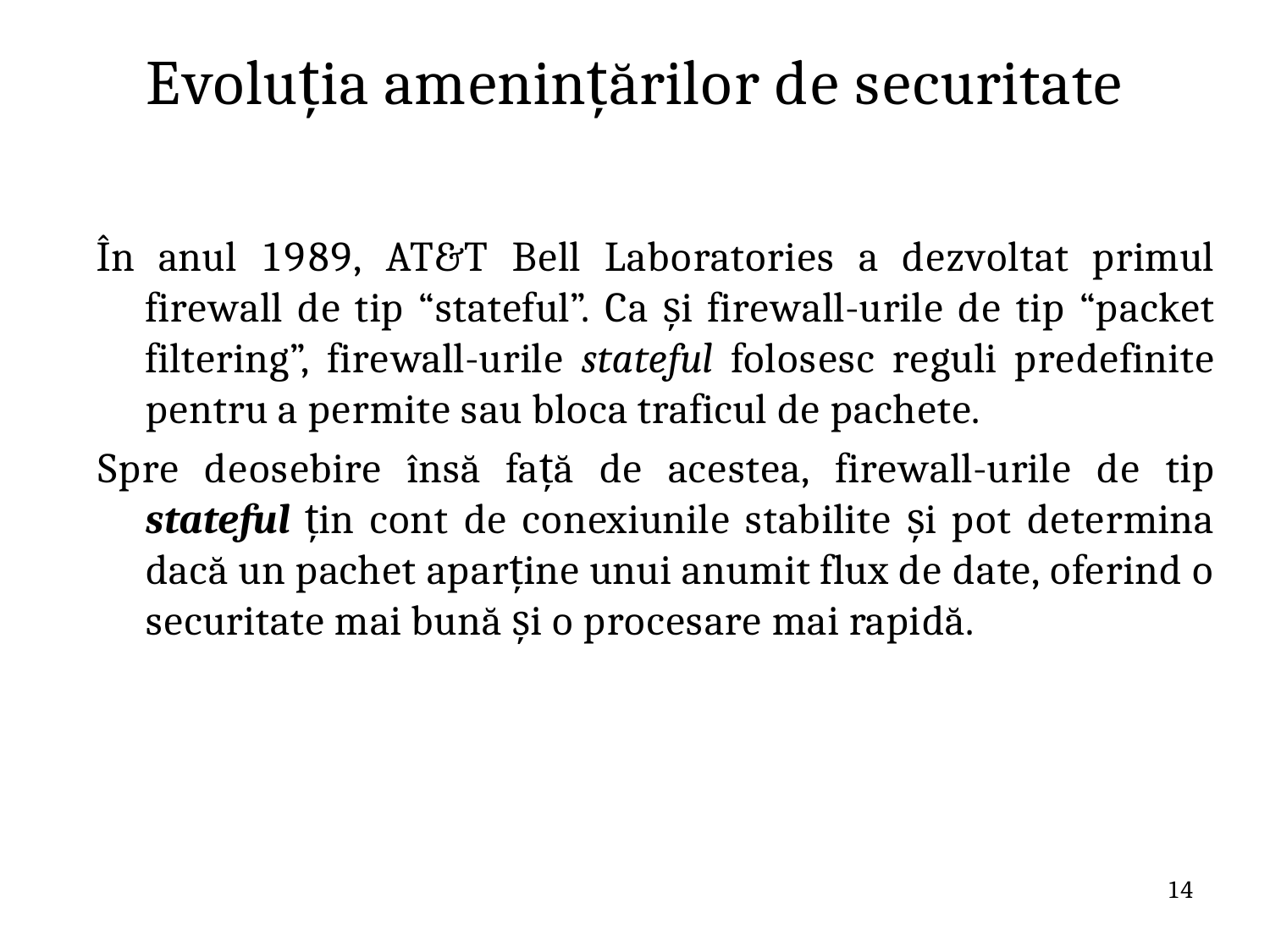

# Evoluția amenințărilor de securitate
În anul 1989, AT&T Bell Laboratories a dezvoltat primul firewall de tip “stateful”. Ca și firewall-urile de tip “packet filtering”, firewall-urile stateful folosesc reguli predefinite pentru a permite sau bloca traficul de pachete.
Spre deosebire însă față de acestea, firewall-urile de tip stateful țin cont de conexiunile stabilite și pot determina dacă un pachet aparține unui anumit flux de date, oferind o securitate mai bună și o procesare mai rapidă.

14